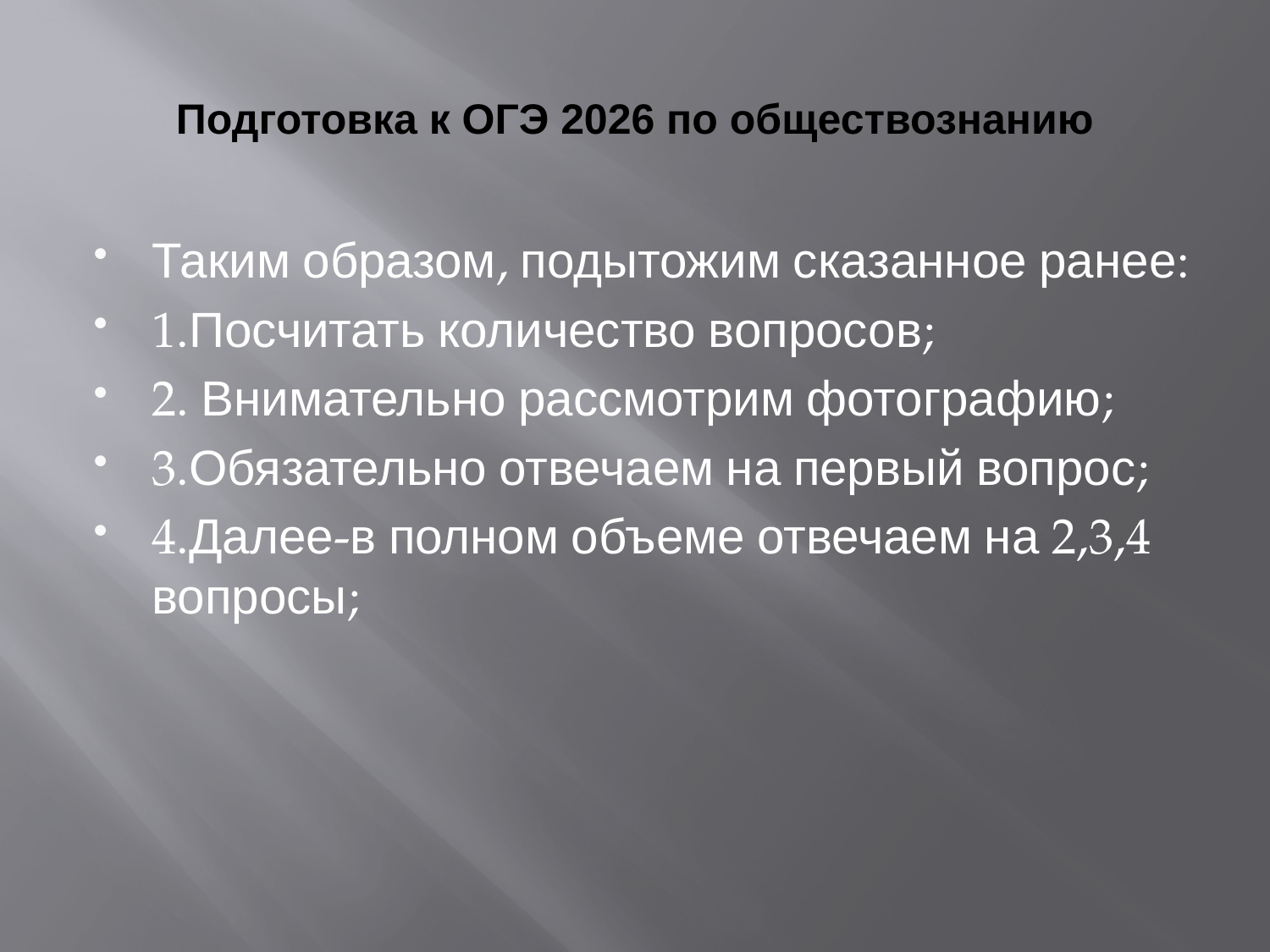

# Подготовка к ОГЭ 2026 по обществознанию
Таким образом, подытожим сказанное ранее:
1.Посчитать количество вопросов;
2. Внимательно рассмотрим фотографию;
3.Обязательно отвечаем на первый вопрос;
4.Далее-в полном объеме отвечаем на 2,3,4 вопросы;